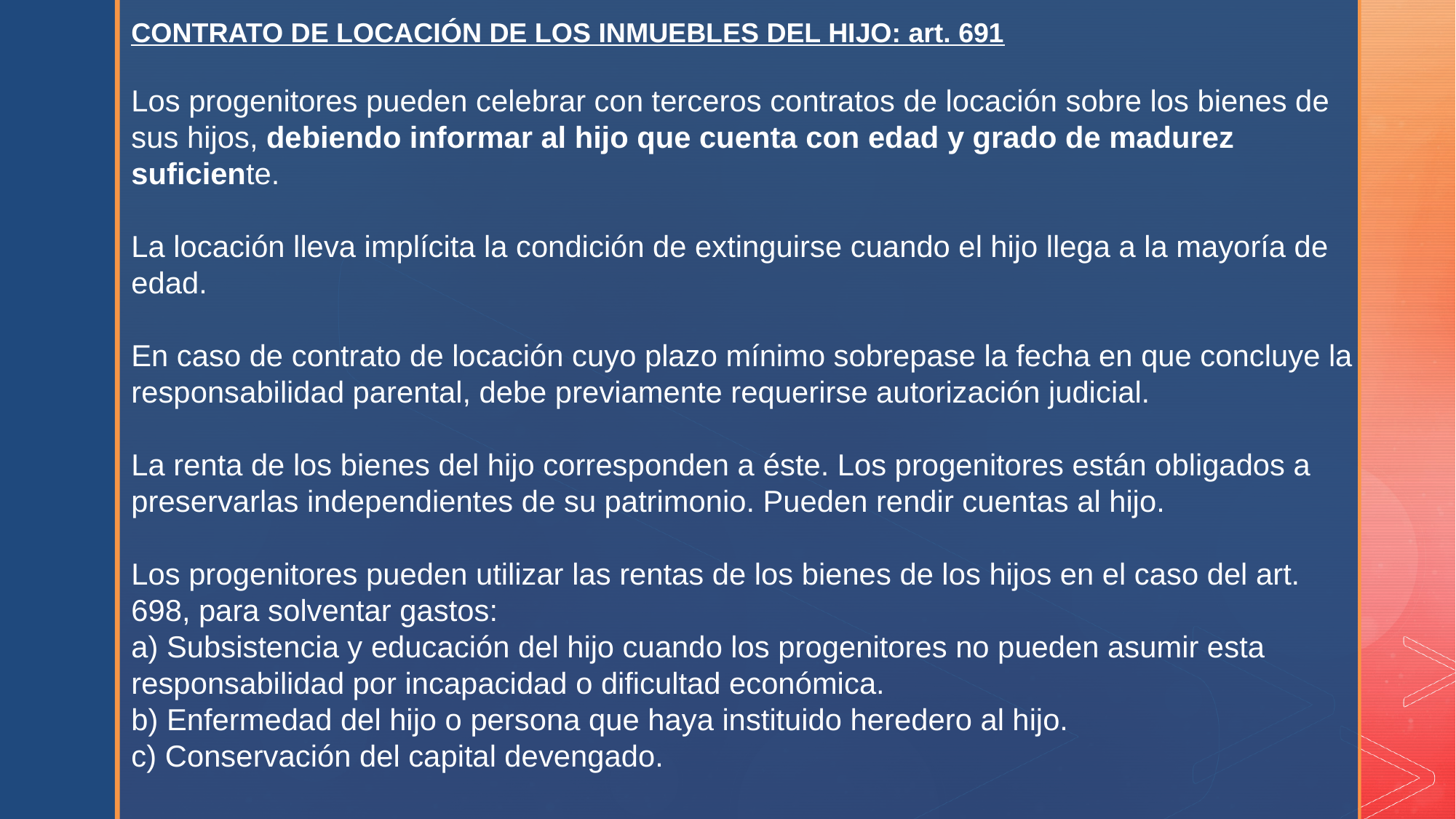

CONTRATO DE LOCACIÓN DE LOS INMUEBLES DEL HIJO: art. 691

Los progenitores pueden celebrar con terceros contratos de locación sobre los bienes de sus hijos, debiendo informar al hijo que cuenta con edad y grado de madurez suficiente.

La locación lleva implícita la condición de extinguirse cuando el hijo llega a la mayoría de edad.

En caso de contrato de locación cuyo plazo mínimo sobrepase la fecha en que concluye la responsabilidad parental, debe previamente requerirse autorización judicial.

La renta de los bienes del hijo corresponden a éste. Los progenitores están obligados a preservarlas independientes de su patrimonio. Pueden rendir cuentas al hijo.

Los progenitores pueden utilizar las rentas de los bienes de los hijos en el caso del art. 698, para solventar gastos:
a) Subsistencia y educación del hijo cuando los progenitores no pueden asumir esta responsabilidad por incapacidad o dificultad económica.
b) Enfermedad del hijo o persona que haya instituido heredero al hijo.
c) Conservación del capital devengado.